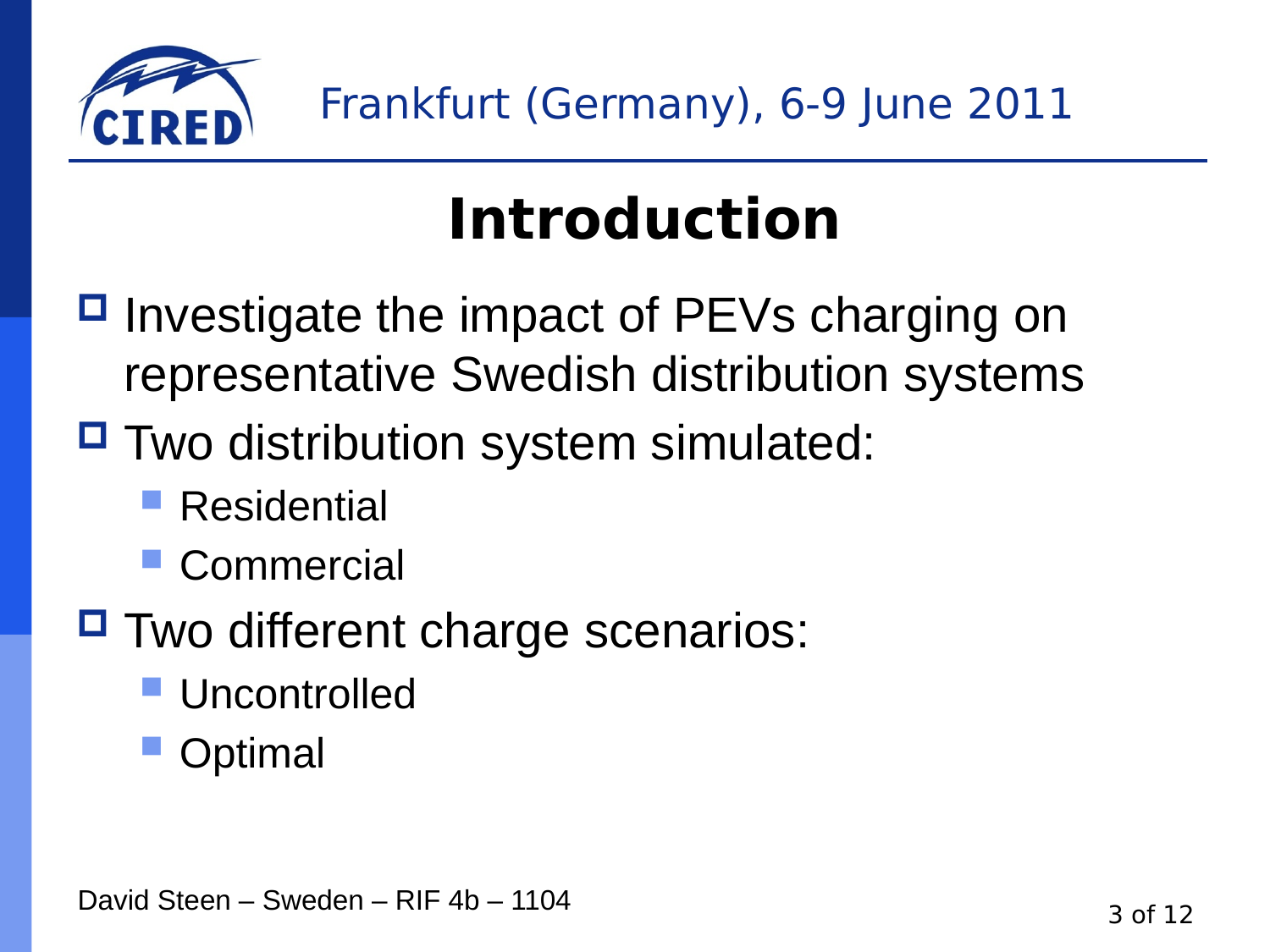

Introduction
Investigate the impact of PEVs charging on representative Swedish distribution systems
Two distribution system simulated:
Residential
Commercial
Two different charge scenarios:
Uncontrolled
Optimal

David Steen – Sweden – RIF 4b – 1104
3 of 12